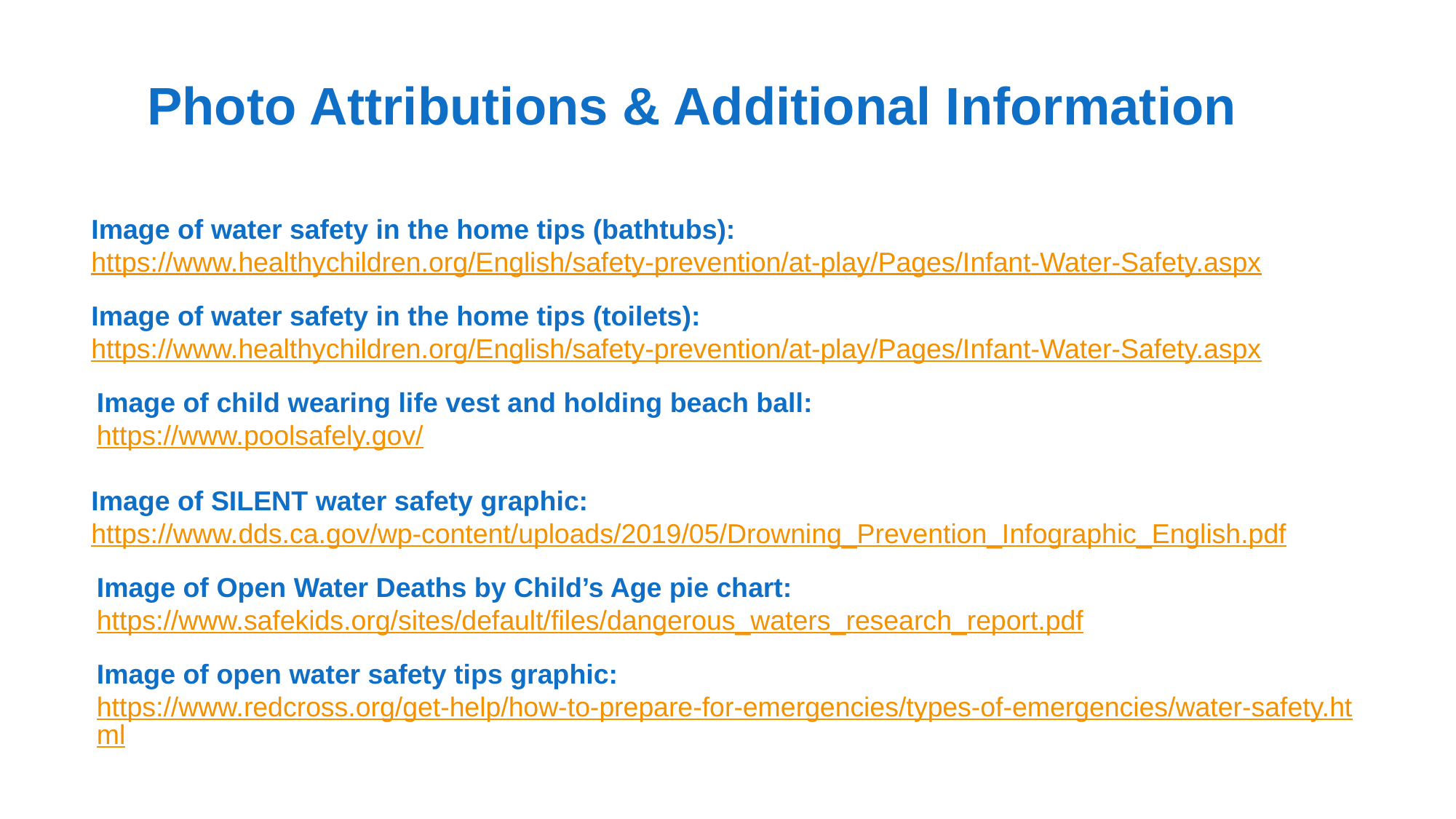

# Photo Attributions & Additional Information
Image of water safety in the home tips (bathtubs):
https://www.healthychildren.org/English/safety-prevention/at-play/Pages/Infant-Water-Safety.aspx
Image of water safety in the home tips (toilets):
https://www.healthychildren.org/English/safety-prevention/at-play/Pages/Infant-Water-Safety.aspx
Image of child wearing life vest and holding beach ball:
https://www.poolsafely.gov/

Image of SILENT water safety graphic:
https://www.dds.ca.gov/wp-content/uploads/2019/05/Drowning_Prevention_Infographic_English.pdf
Image of Open Water Deaths by Child’s Age pie chart:
https://www.safekids.org/sites/default/files/dangerous_waters_research_report.pdf
Image of open water safety tips graphic:
https://www.redcross.org/get-help/how-to-prepare-for-emergencies/types-of-emergencies/water-safety.html